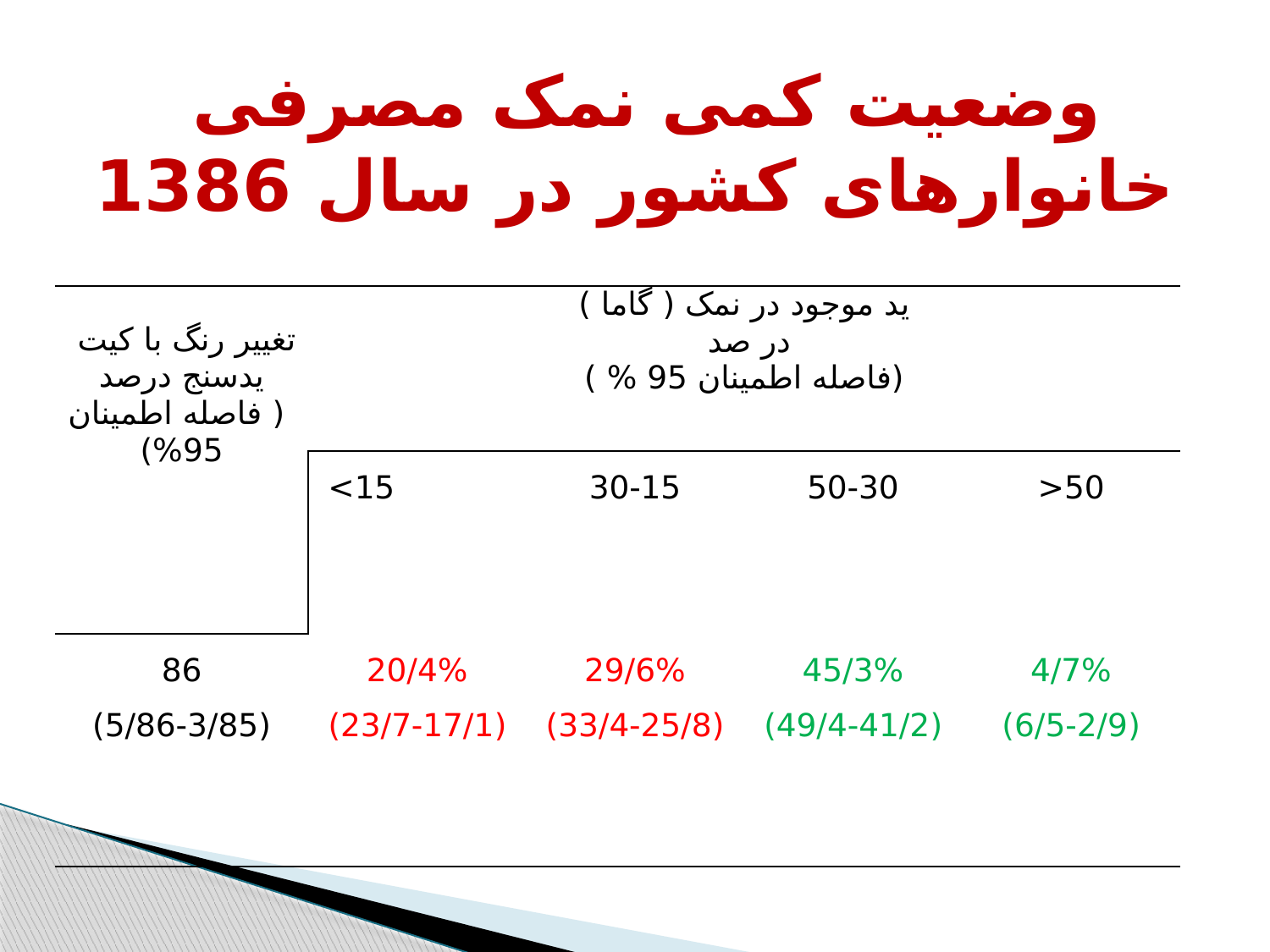

وضعیت کمی نمک مصرفی خانوارهای کشور در سال 1386
| تغییر رنگ با کیت یدسنج درصد ( فاصله اطمینان 95%) | ید موجود در نمک ( گاما ) در صد (فاصله اطمینان 95 % ) |  |  |  |
| --- | --- | --- | --- | --- |
|  | 15> | 30-15 | 50-30 | 50< |
| 86 (5/86-3/85) | 20/4% (23/7-17/1) | 29/6% (33/4-25/8) | 45/3% (49/4-41/2) | 4/7% (6/5-2/9) |